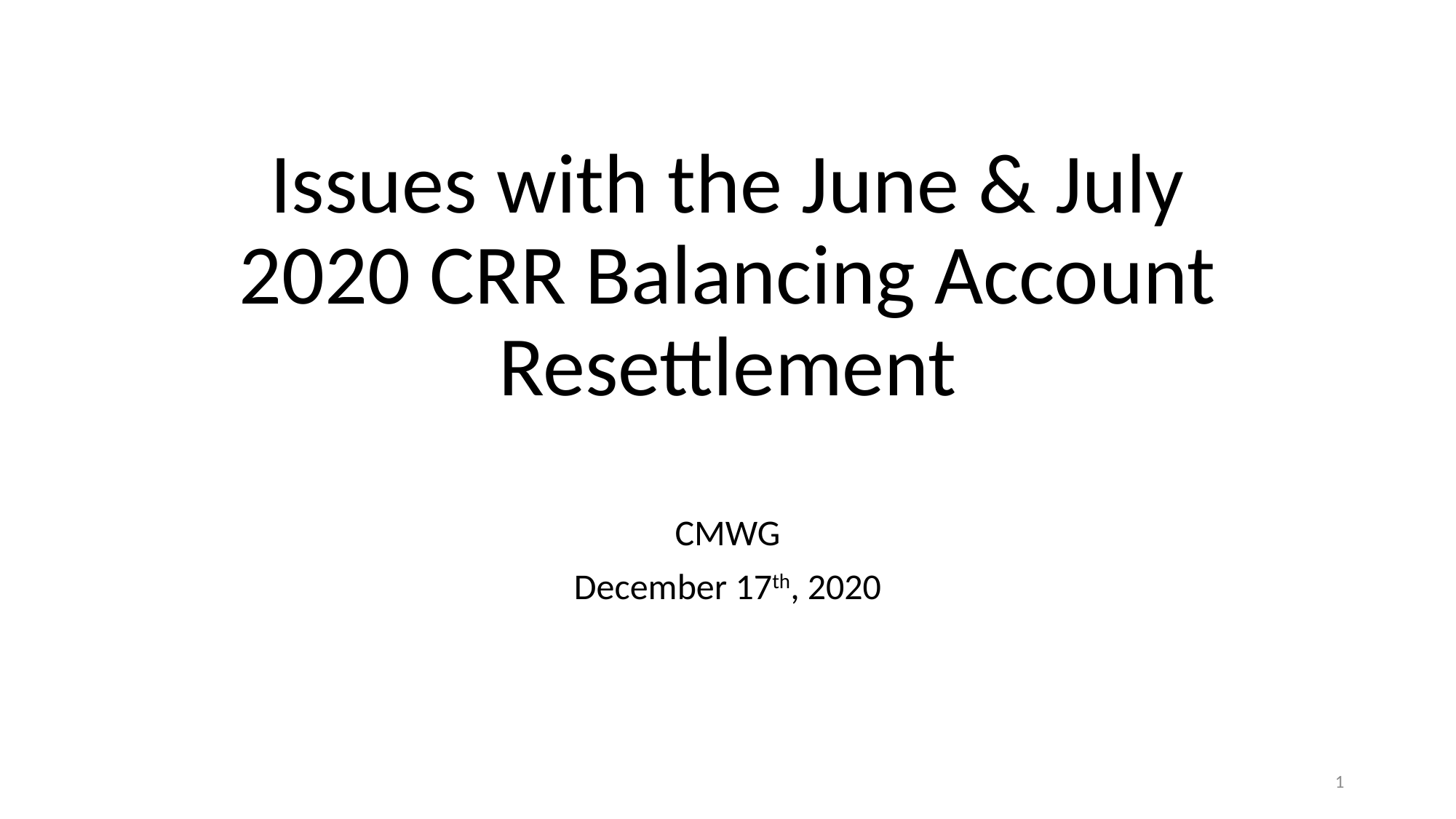

# Issues with the June & July 2020 CRR Balancing Account Resettlement
CMWG
December 17th, 2020
1